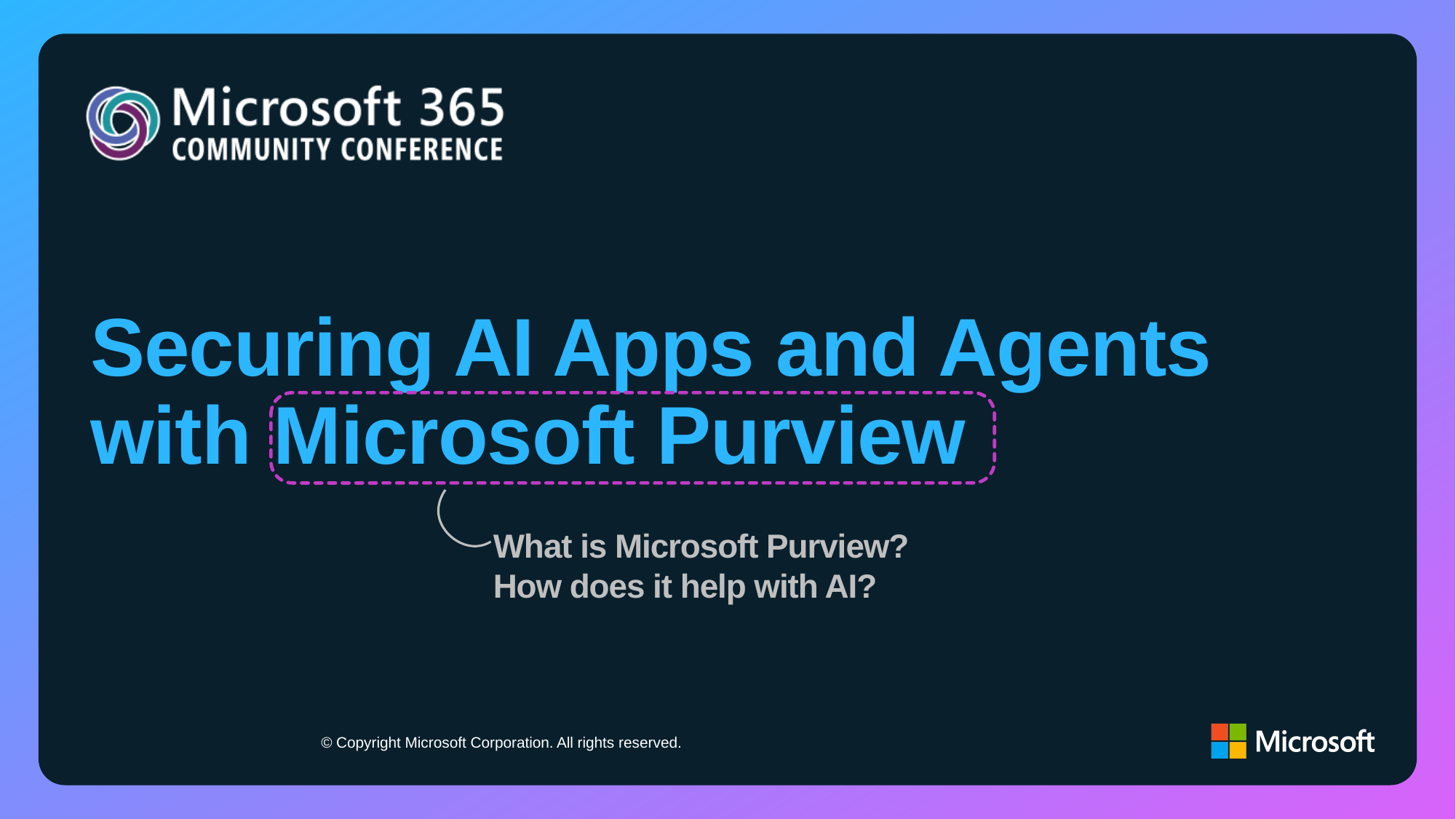

# Securing AI Apps and Agents with Microsoft Purview

What is Microsoft Purview?
How does it help with AI?